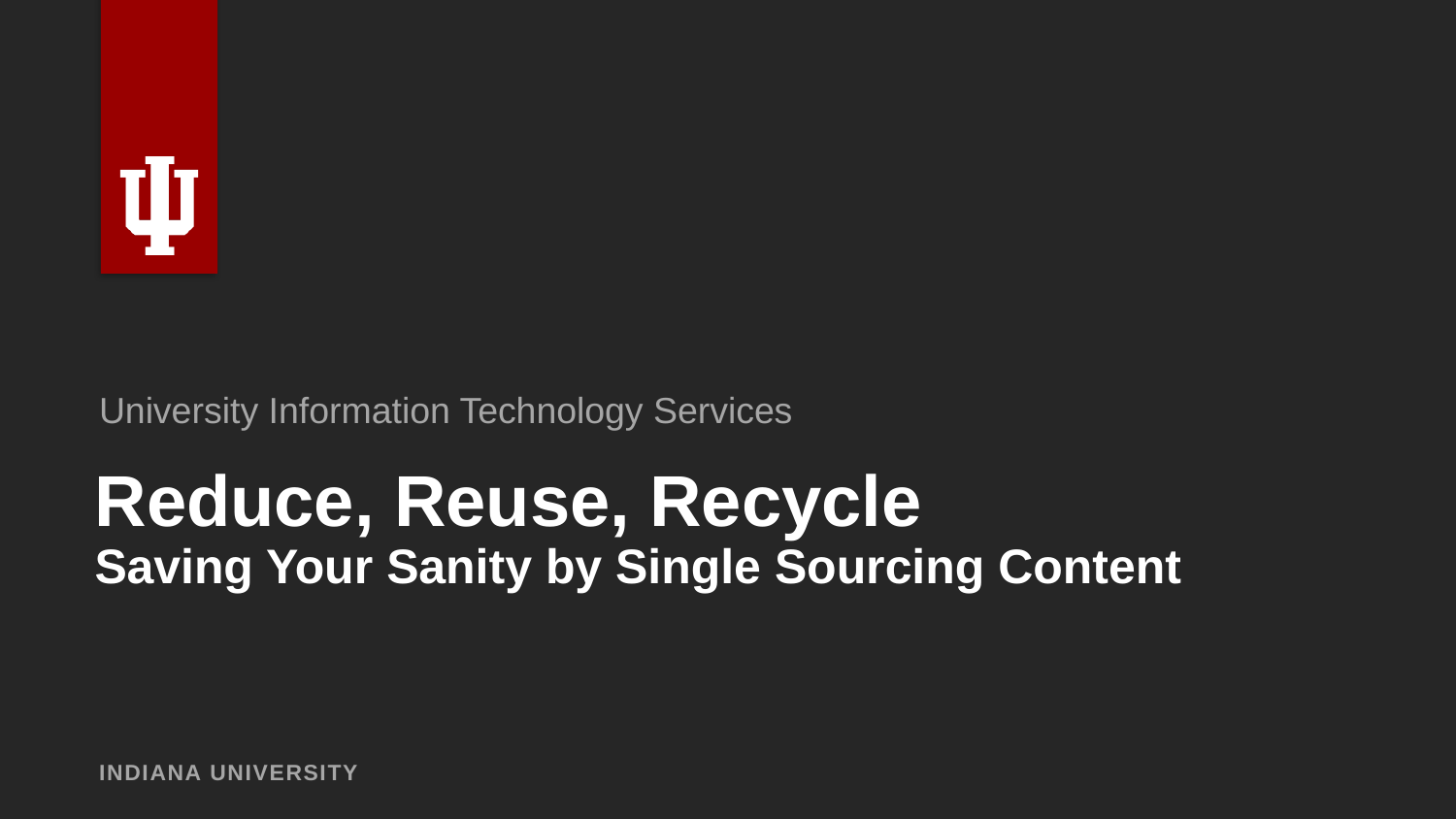

University Information Technology Services
# Reduce, Reuse, Recycle Saving Your Sanity by Single Sourcing Content
INDIANA UNIVERSITY